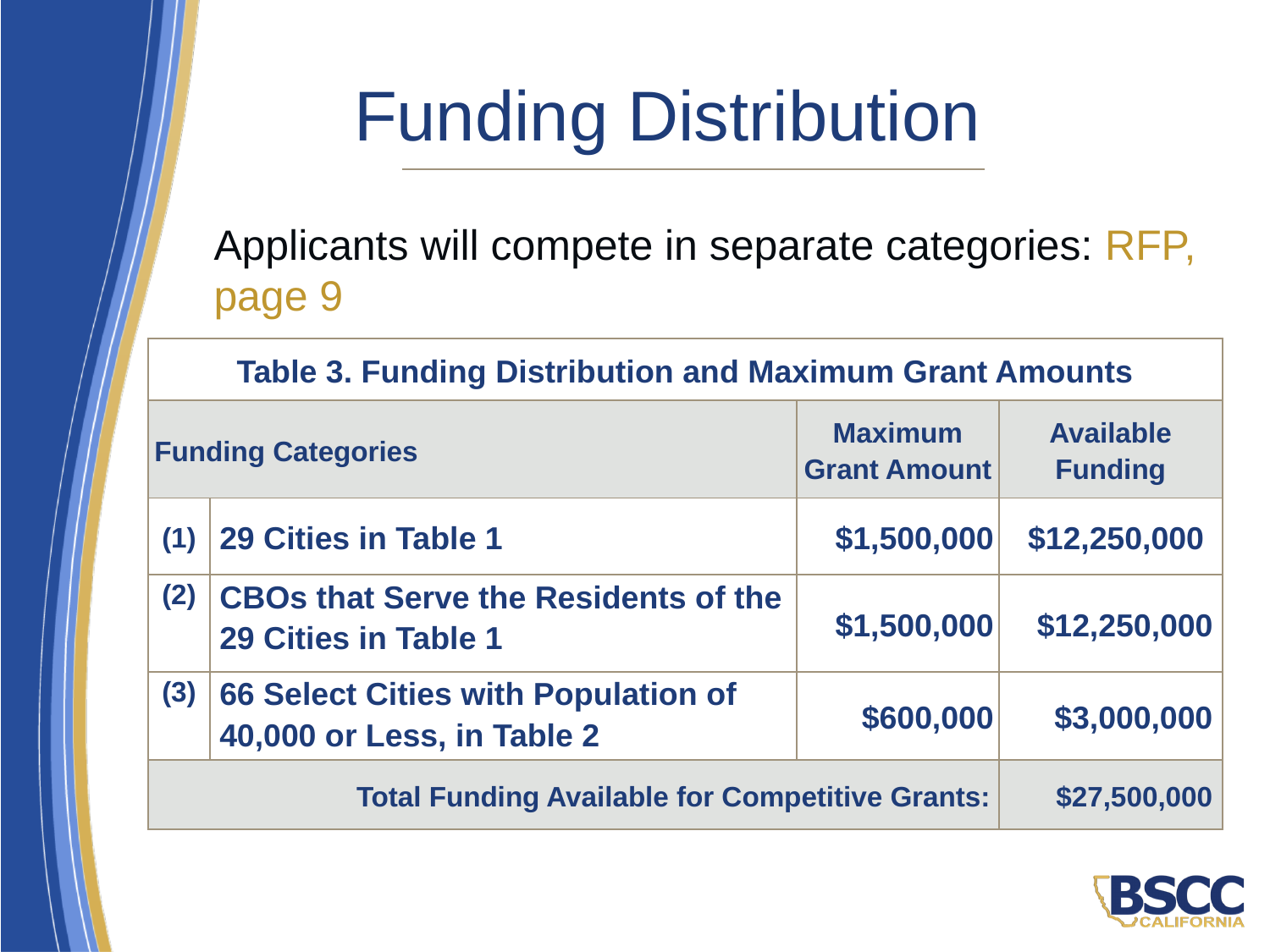

# Funding Distribution
Applicants will compete in separate categories: RFP, page 9
| Table 3. Funding Distribution and Maximum Grant Amounts |  |  |  |
| --- | --- | --- | --- |
| Funding Categories |  | Maximum Grant Amount | Available Funding |
| (1) | 29 Cities in Table 1 | $1,500,000 | $12,250,000 |
| (2) | CBOs that Serve the Residents of the 29 Cities in Table 1 | $1,500,000 | $12,250,000 |
| (3) | 66 Select Cities with Population of 40,000 or Less, in Table 2 | $600,000 | $3,000,000 |
| Total Funding Available for Competitive Grants: |  |  | $27,500,000 |